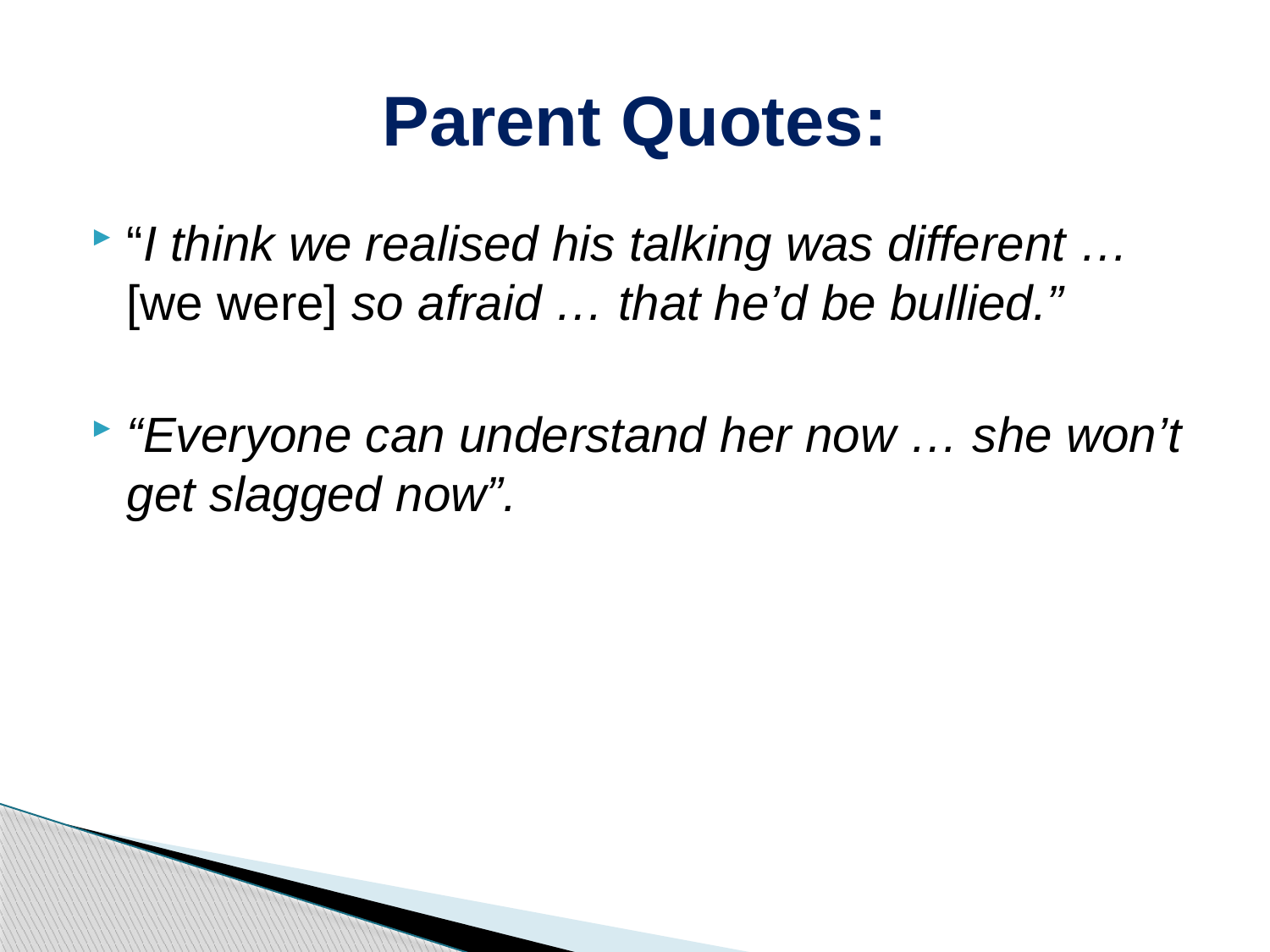

# Parent Quotes:
“I think we realised his talking was different …[we were] so afraid … that he’d be bullied.”

“Everyone can understand her now … she won’t get slagged now”.